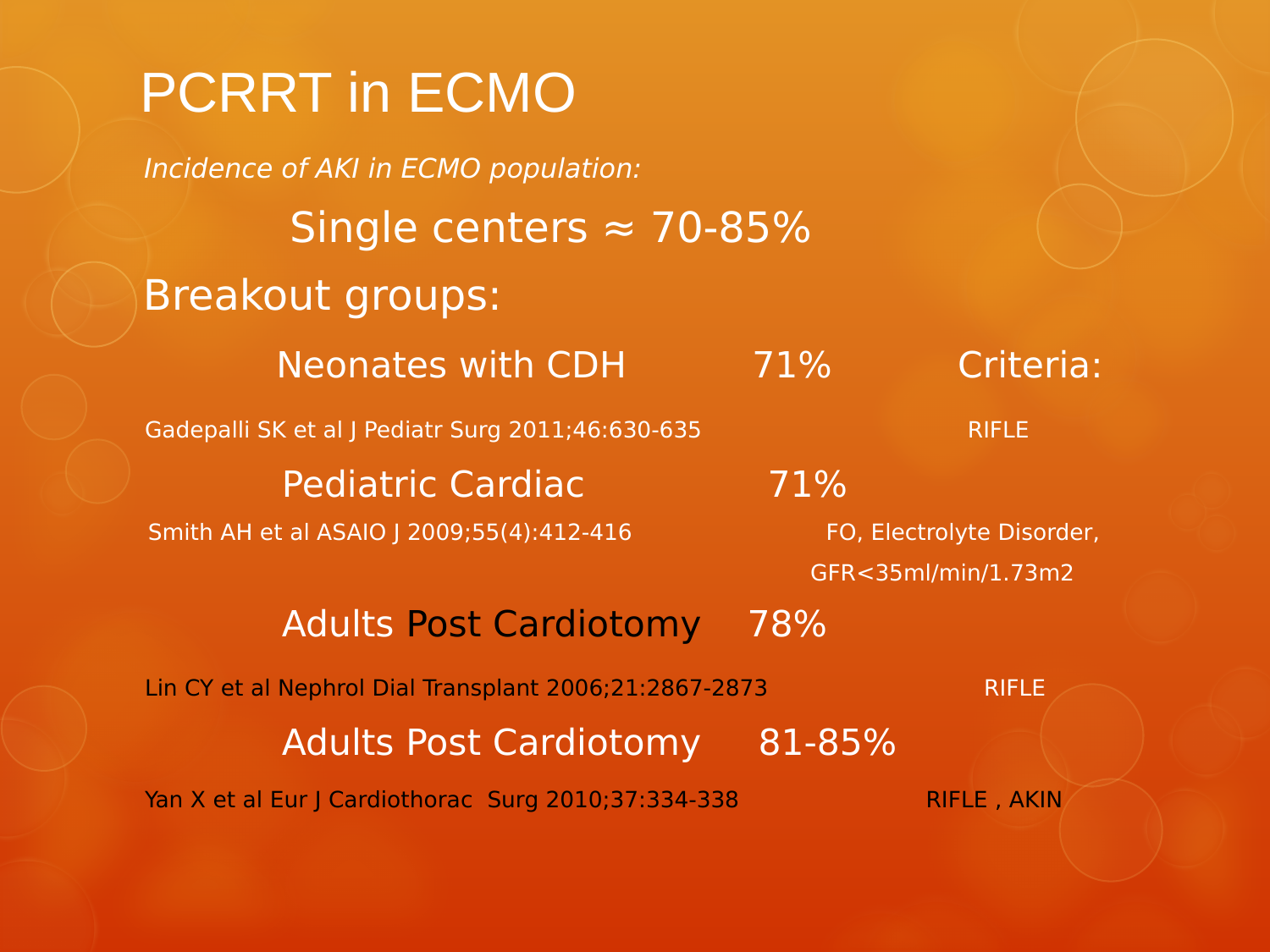

# PCRRT in ECMO
        Incidence of AKI in ECMO population:
                Single centers ≈ 70-85%
     Breakout groups:
               Neonates with CDH           71%           Criteria:
      Gadepalli SK et al J Pediatr Surg 2011;46:630-635                                     RIFLE
                  Pediatric Cardiac                71%
          Smith AH et al ASAIO J 2009;55(4):412-416                           FO, Electrolyte Disorder,
                                                                                                      GFR<35ml/min/1.73m2
                  Adults Post Cardiotomy    78%
      Lin CY et al Nephrol Dial Transplant 2006;21:2867-2873                              RIFLE
                  Adults Post Cardiotomy     81-85%
      Yan X et al Eur J Cardiothorac  Surg 2010;37:334-338                          RIFLE , AKIN